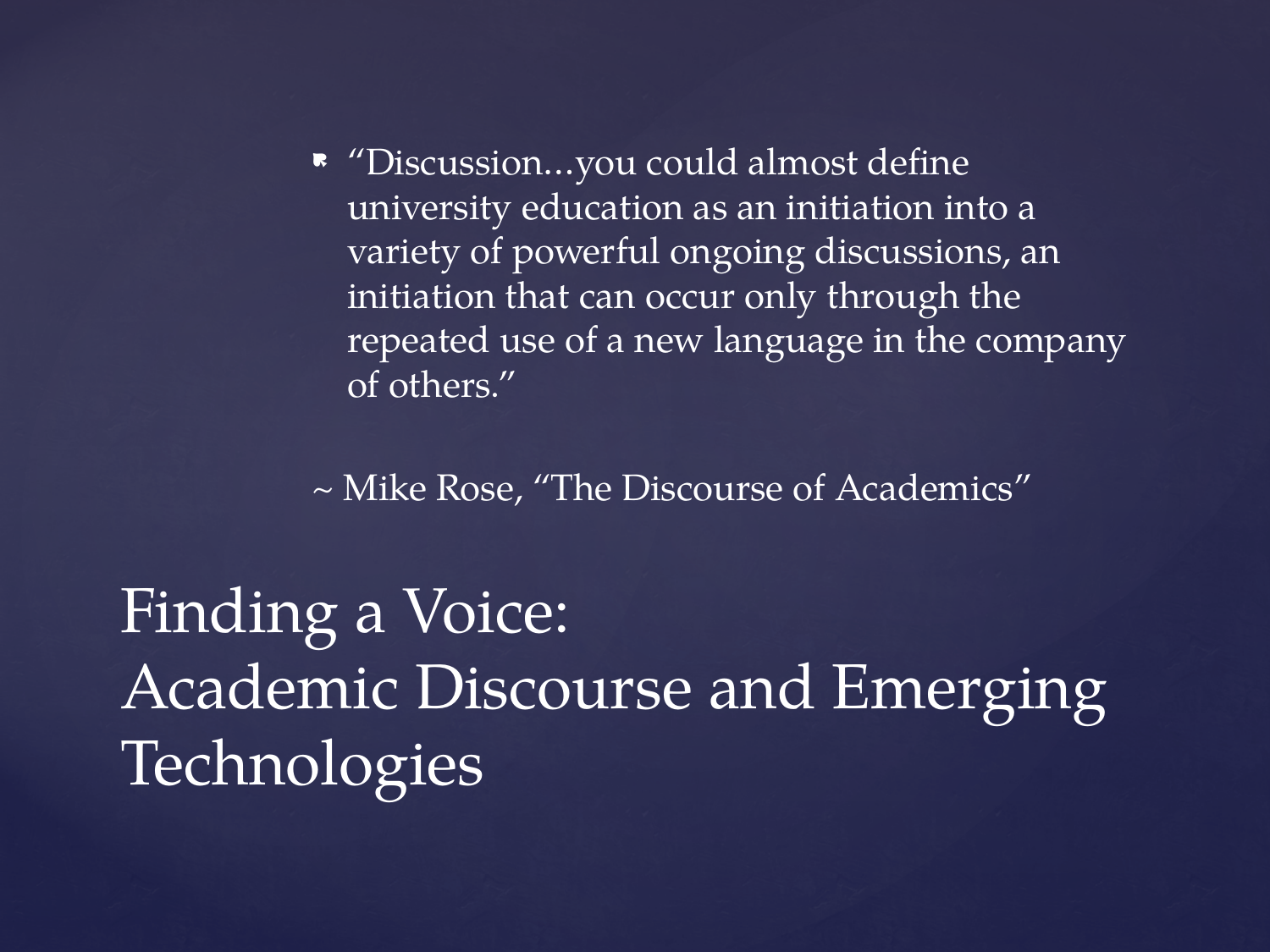

“Discussion…you could almost define university education as an initiation into a variety of powerful ongoing discussions, an initiation that can occur only through the repeated use of a new language in the company of others.”

~ Mike Rose, “The Discourse of Academics”

# Finding a Voice: Academic Discourse and Emerging Technologies